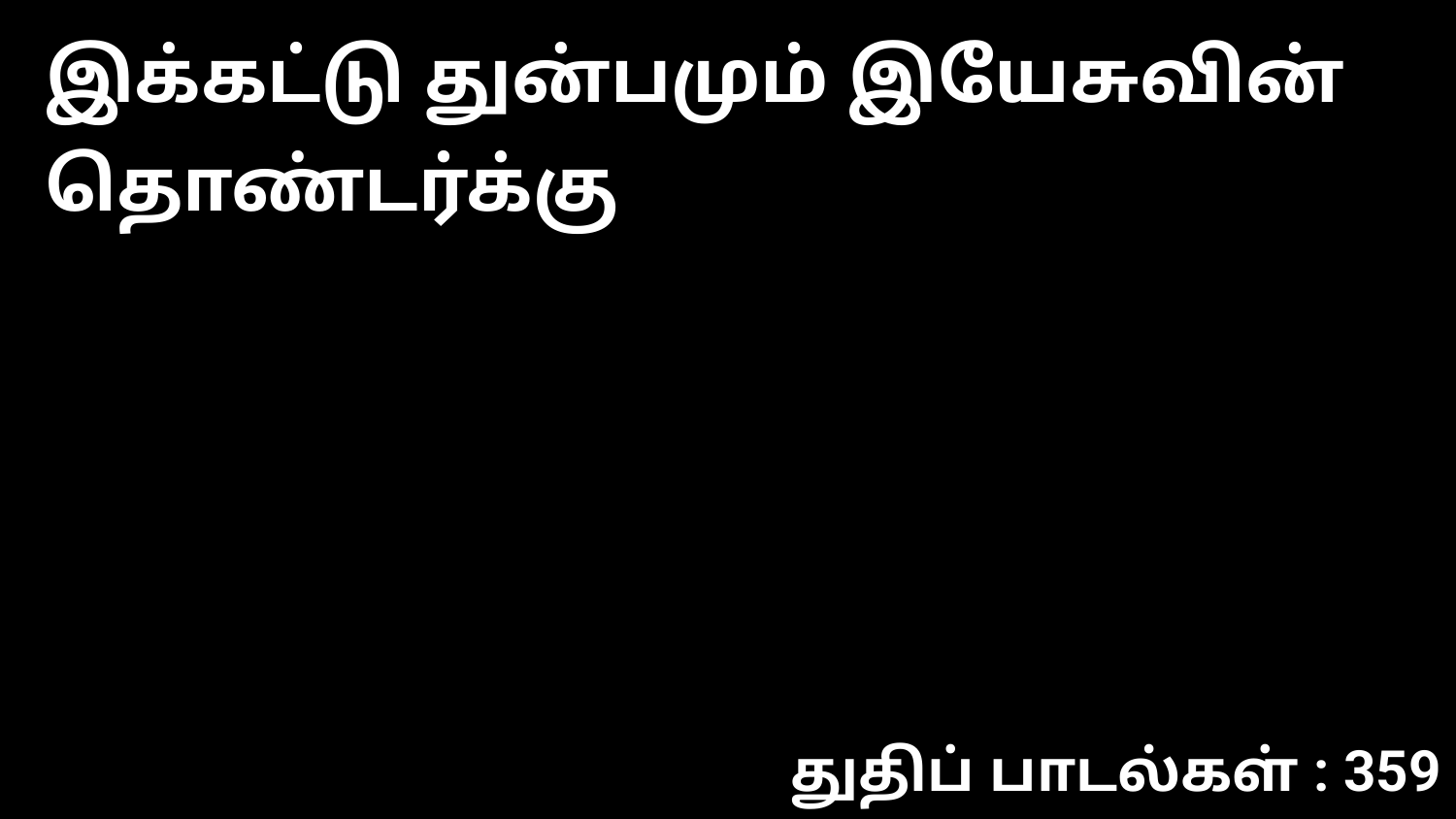

இக்கட்டு துன்பமும் இயேசுவின் தொண்டர்க்கு
துதிப் பாடல்கள் : 359